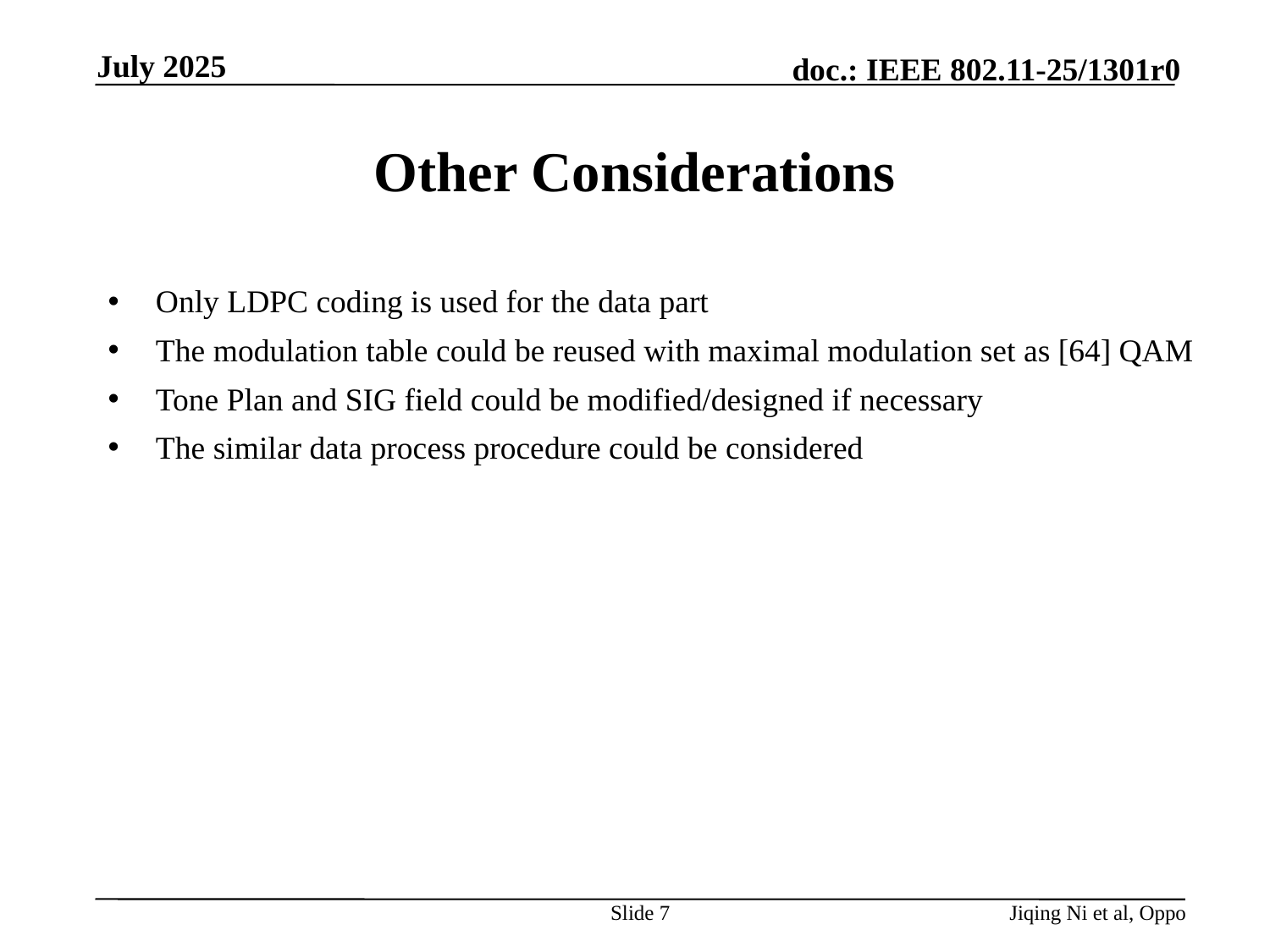

July 2025
# Other Considerations
Only LDPC coding is used for the data part
The modulation table could be reused with maximal modulation set as [64] QAM
Tone Plan and SIG field could be modified/designed if necessary
The similar data process procedure could be considered

Slide 7
Jiqing Ni et al, Oppo